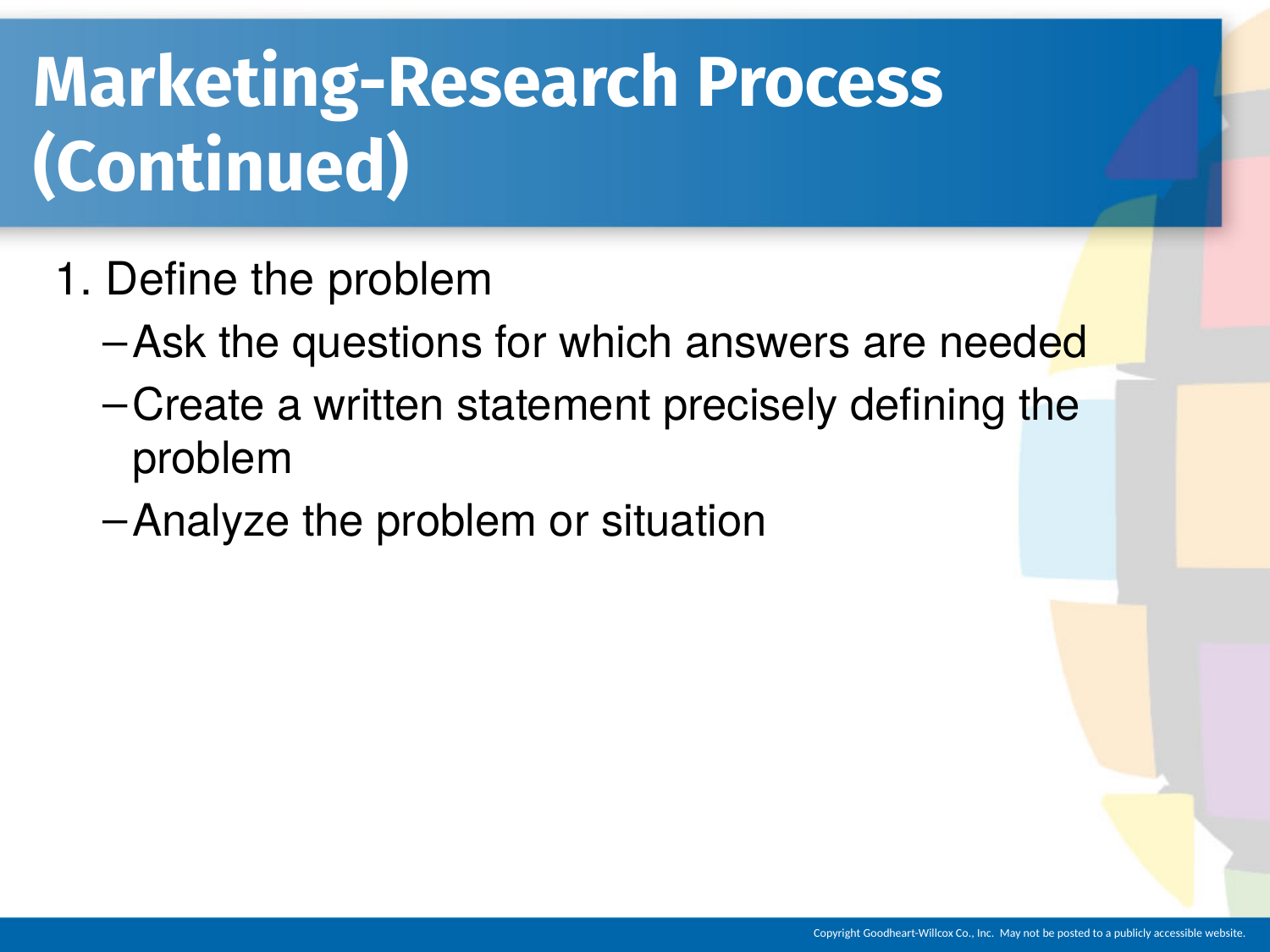

# Marketing-Research Process (Continued)
1. Define the problem
Ask the questions for which answers are needed
Create a written statement precisely defining the problem
Analyze the problem or situation